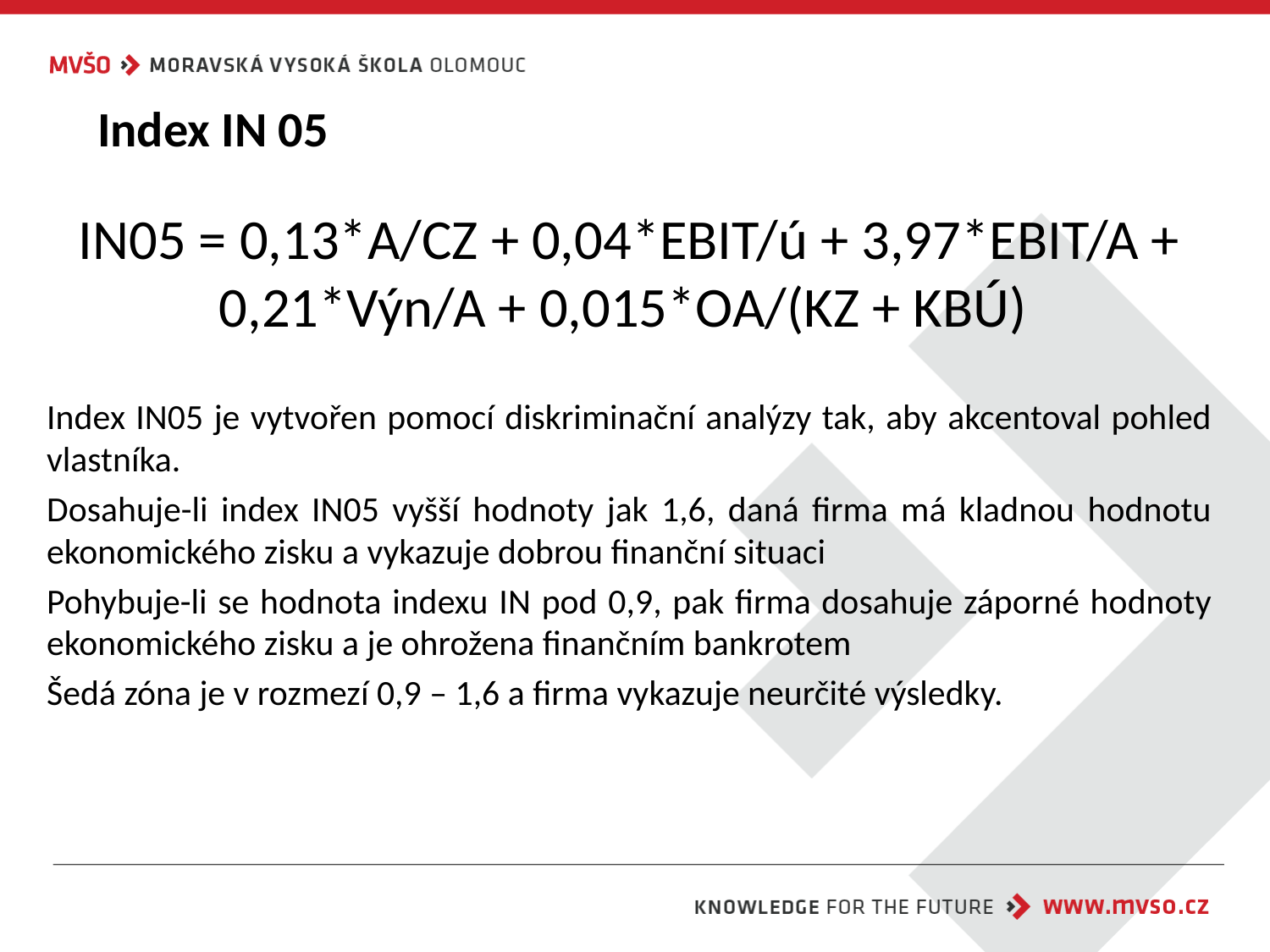

# Index IN 05
IN05 = 0,13*A/CZ + 0,04*EBIT/ú + 3,97*EBIT/A + 0,21*Výn/A + 0,015*OA/(KZ + KBÚ)

Index IN05 je vytvořen pomocí diskriminační analýzy tak, aby akcentoval pohled vlastníka.
Dosahuje-li index IN05 vyšší hodnoty jak 1,6, daná firma má kladnou hodnotu ekonomického zisku a vykazuje dobrou finanční situaci
Pohybuje-li se hodnota indexu IN pod 0,9, pak firma dosahuje záporné hodnoty ekonomického zisku a je ohrožena finančním bankrotem
Šedá zóna je v rozmezí 0,9 – 1,6 a firma vykazuje neurčité výsledky.